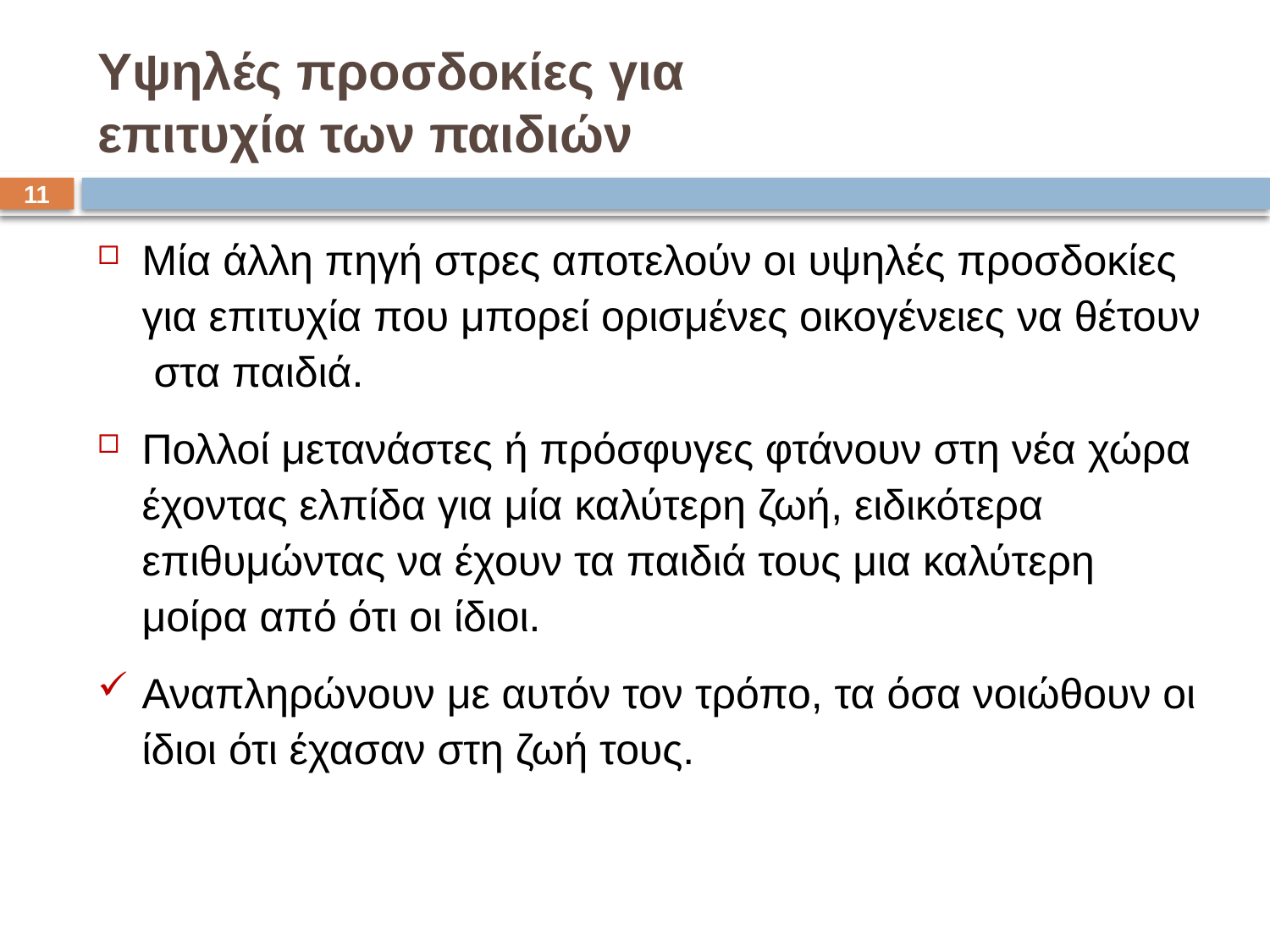

# Υψηλές προσδοκίες για επιτυχία των παιδιών
11
Μία άλλη πηγή στρες αποτελούν οι υψηλές προσδοκίες για επιτυχία που μπορεί ορισμένες οικογένειες να θέτουν  στα παιδιά.
Πολλοί μετανάστες ή πρόσφυγες φτάνουν στη νέα χώρα έχοντας ελπίδα για μία καλύτερη ζωή, ειδικότερα επιθυμώντας να έχουν τα παιδιά τους μια καλύτερη μοίρα από ότι οι ίδιοι.
Αναπληρώνουν με αυτόν τον τρόπο, τα όσα νοιώθουν οι ίδιοι ότι έχασαν στη ζωή τους.